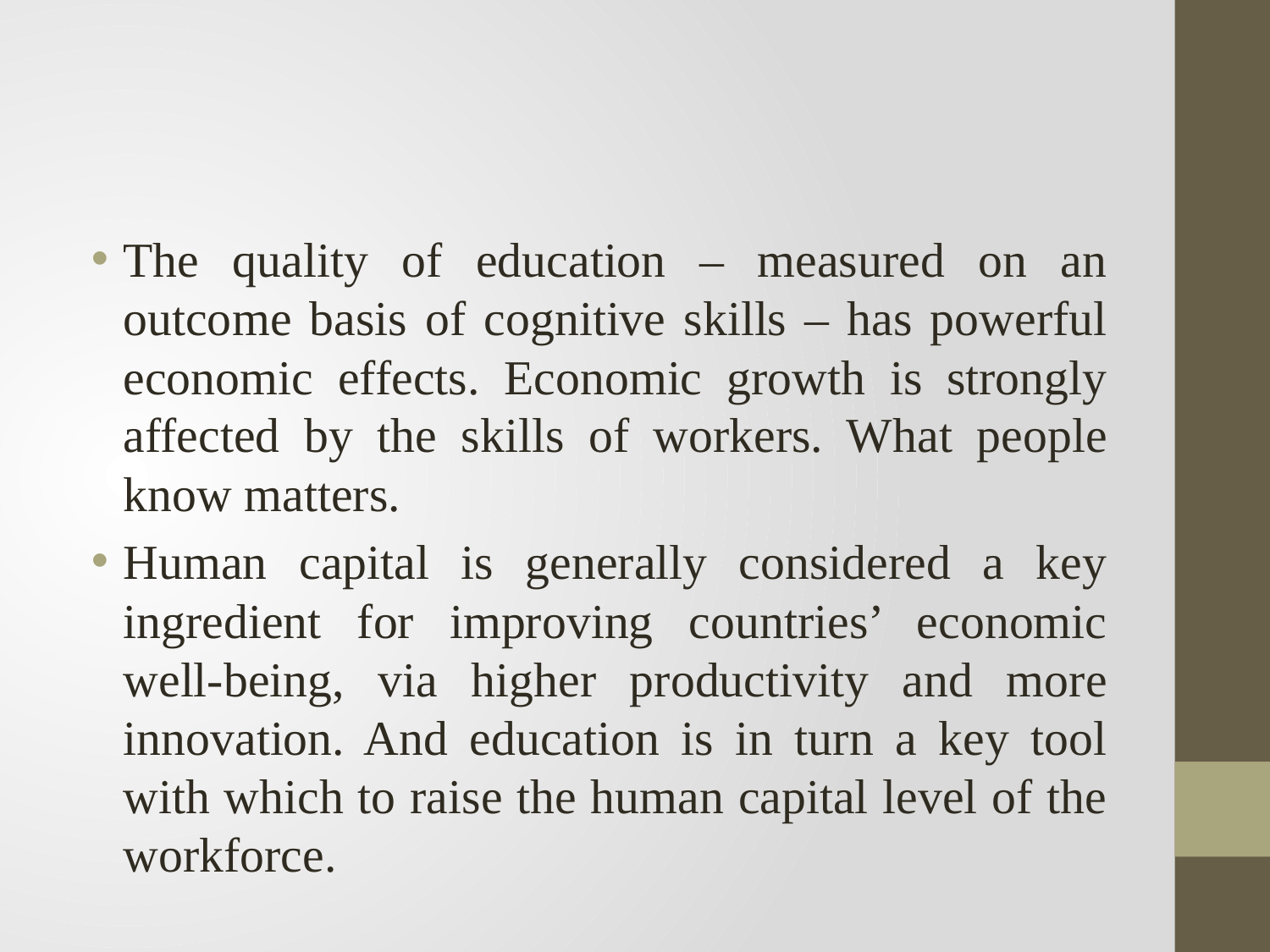

#
The quality of education – measured on an outcome basis of cognitive skills – has powerful economic effects. Economic growth is strongly affected by the skills of workers. What people know matters.
Human capital is generally considered a key ingredient for improving countries’ economic well-being, via higher productivity and more innovation. And education is in turn a key tool with which to raise the human capital level of the workforce.